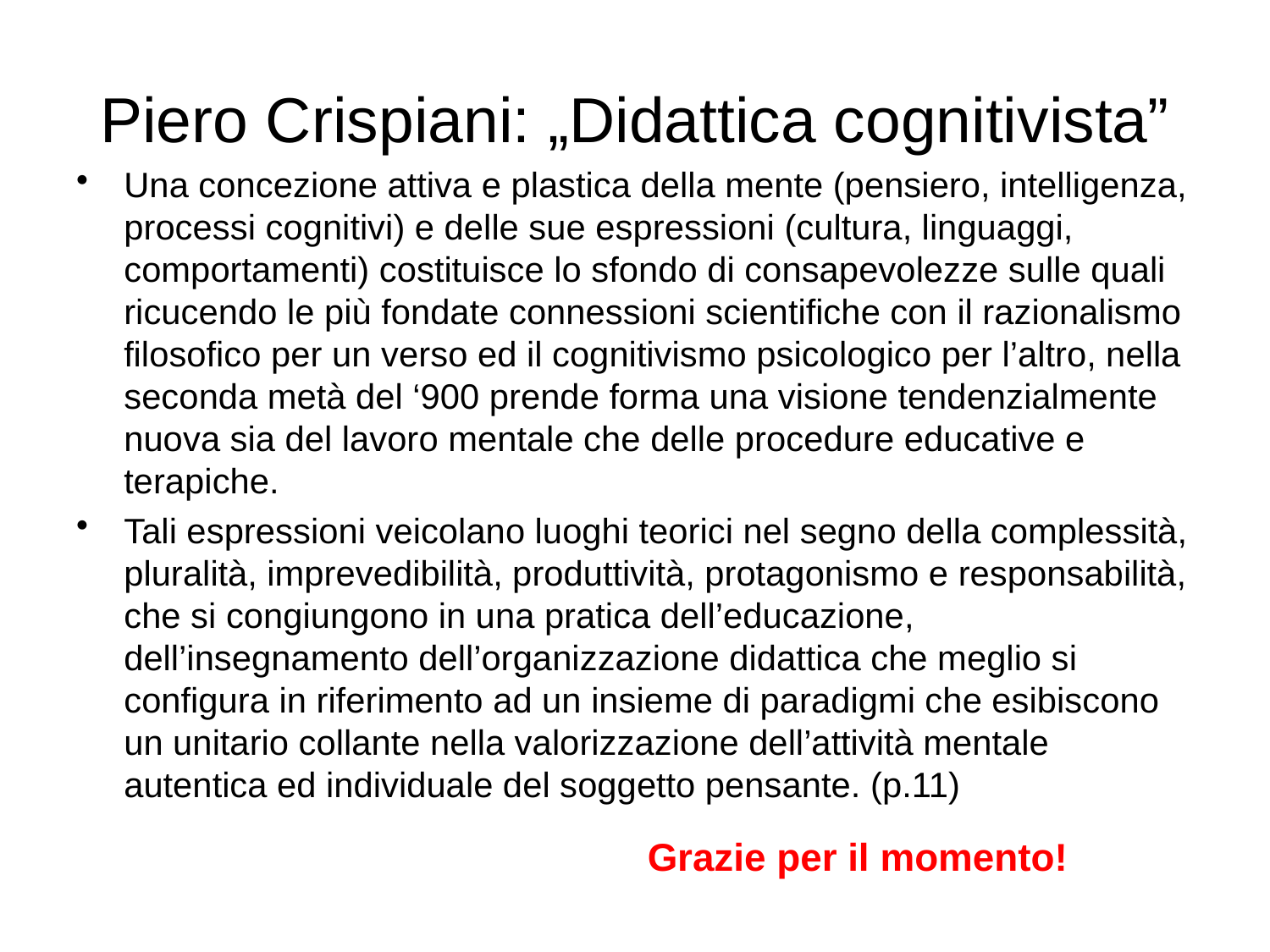

# Piero Crispiani: „Didattica cognitivista”
Una concezione attiva e plastica della mente (pensiero, intelligenza, processi cognitivi) e delle sue espressioni (cultura, linguaggi, comportamenti) costituisce lo sfondo di consapevolezze sulle quali ricucendo le più fondate connessioni scientifiche con il razionalismo filosofico per un verso ed il cognitivismo psicologico per l’altro, nella seconda metà del ‘900 prende forma una visione tendenzialmente nuova sia del lavoro mentale che delle procedure educative e terapiche.
Tali espressioni veicolano luoghi teorici nel segno della complessità, pluralità, imprevedibilità, produttività, protagonismo e responsabilità, che si congiungono in una pratica dell’educazione, dell’insegnamento dell’organizzazione didattica che meglio si configura in riferimento ad un insieme di paradigmi che esibiscono un unitario collante nella valorizzazione dell’attività mentale autentica ed individuale del soggetto pensante. (p.11)
Grazie per il momento!